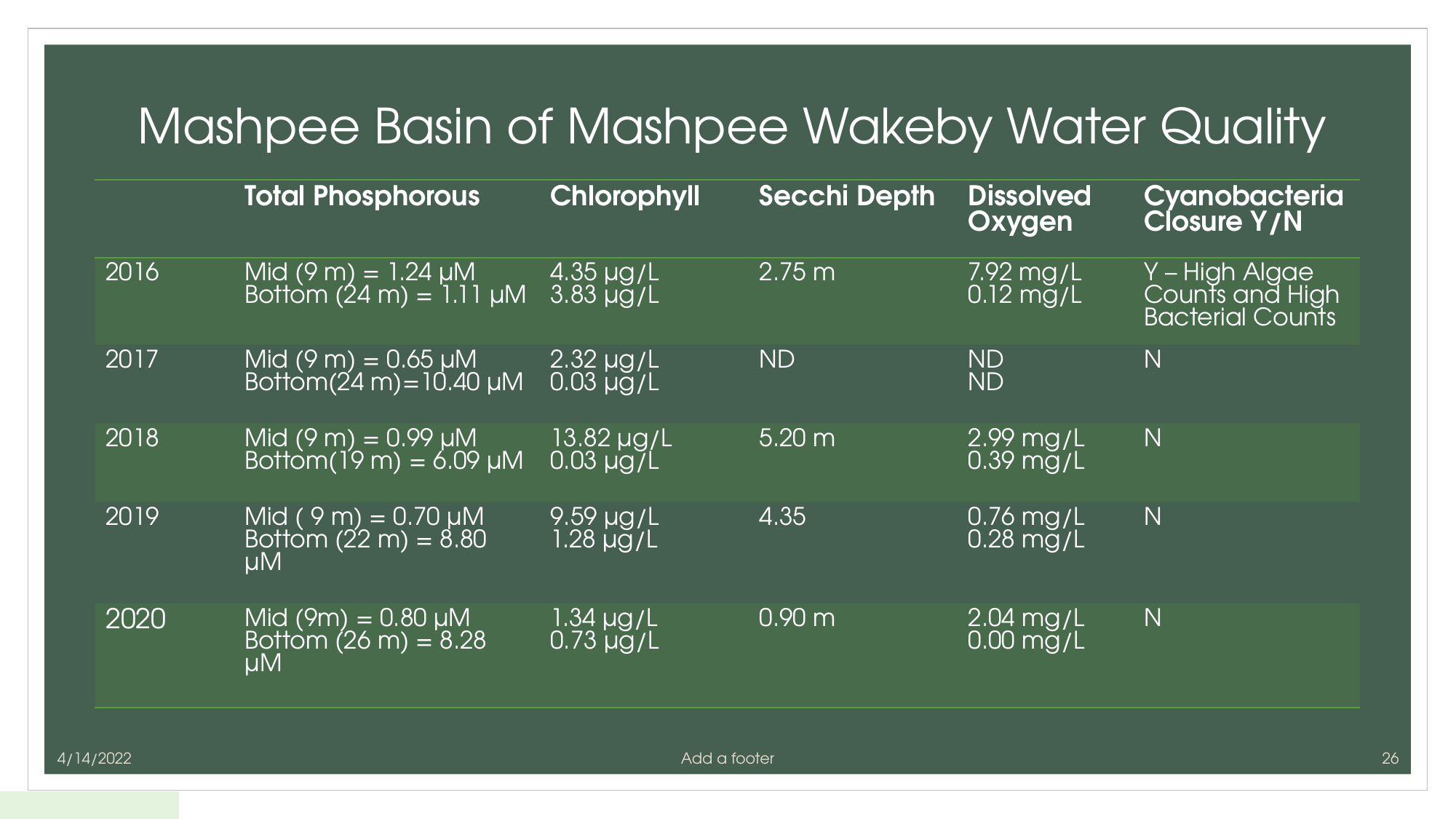

# Mashpee Basin of Mashpee Wakeby Water Quality
|  | Total Phosphorous | Chlorophyll | Secchi Depth | Dissolved Oxygen | Cyanobacteria Closure Y/N |
| --- | --- | --- | --- | --- | --- |
| 2016 | Mid (9 m) = 1.24 µM Bottom (24 m) = 1.11 µM | 4.35 µg/L 3.83 µg/L | 2.75 m | 7.92 mg/L 0.12 mg/L | Y – High Algae Counts and High Bacterial Counts |
| 2017 | Mid (9 m) = 0.65 µM Bottom(24 m)=10.40 µM | 2.32 µg/L 0.03 µg/L | ND | ND ND | N |
| 2018 | Mid (9 m) = 0.99 µM Bottom(19 m) = 6.09 µM | 13.82 µg/L 0.03 µg/L | 5.20 m | 2.99 mg/L 0.39 mg/L | N |
| 2019 | Mid ( 9 m) = 0.70 µM Bottom (22 m) = 8.80 µM | 9.59 µg/L 1.28 µg/L | 4.35 | 0.76 mg/L 0.28 mg/L | N |
| 2020 | Mid (9m) = 0.80 µM Bottom (26 m) = 8.28 µM | 1.34 µg/L 0.73 µg/L | 0.90 m | 2.04 mg/L 0.00 mg/L | N |
4/14/2022
Add a footer
26